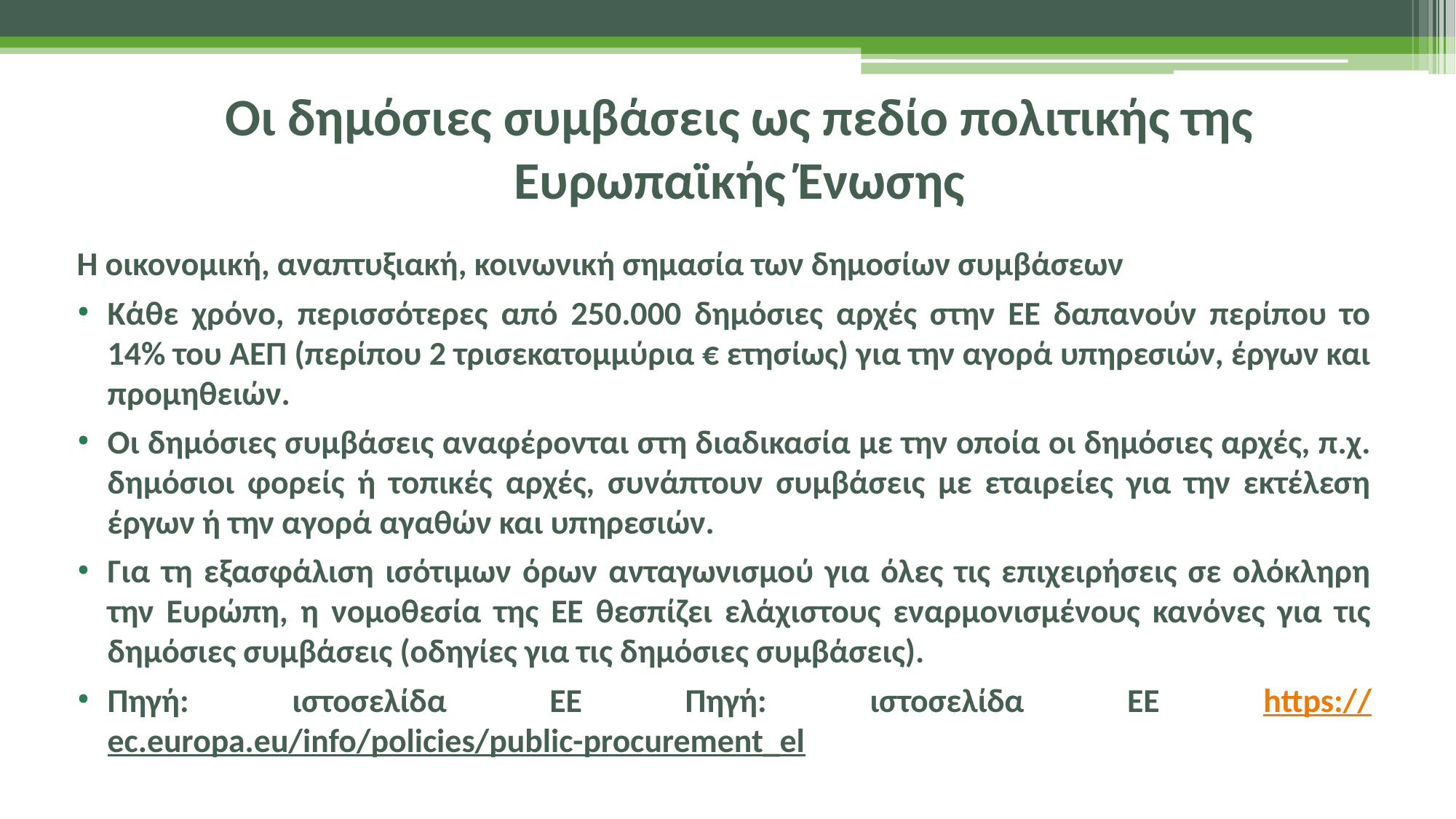

# Οι δημόσιες συμβάσεις ως πεδίο πολιτικής της Ευρωπαϊκής Ένωσης
Η οικονομική, αναπτυξιακή, κοινωνική σημασία των δημοσίων συμβάσεων
Κάθε χρόνο, περισσότερες από 250.000 δημόσιες αρχές στην ΕΕ δαπανούν περίπου το 14% του ΑΕΠ (περίπου 2 τρισεκατομμύρια € ετησίως) για την αγορά υπηρεσιών, έργων και προμηθειών.
Οι δημόσιες συμβάσεις αναφέρονται στη διαδικασία με την οποία οι δημόσιες αρχές, π.χ. δημόσιοι φορείς ή τοπικές αρχές, συνάπτουν συμβάσεις με εταιρείες για την εκτέλεση έργων ή την αγορά αγαθών και υπηρεσιών.
Για τη εξασφάλιση ισότιμων όρων ανταγωνισμού για όλες τις επιχειρήσεις σε ολόκληρη την Ευρώπη, η νομοθεσία της ΕΕ θεσπίζει ελάχιστους εναρμονισμένους κανόνες για τις δημόσιες συμβάσεις (οδηγίες για τις δημόσιες συμβάσεις).
Πηγή: ιστοσελίδα ΕΕ Πηγή: ιστοσελίδα ΕΕ https://ec.europa.eu/info/policies/public-procurement_el